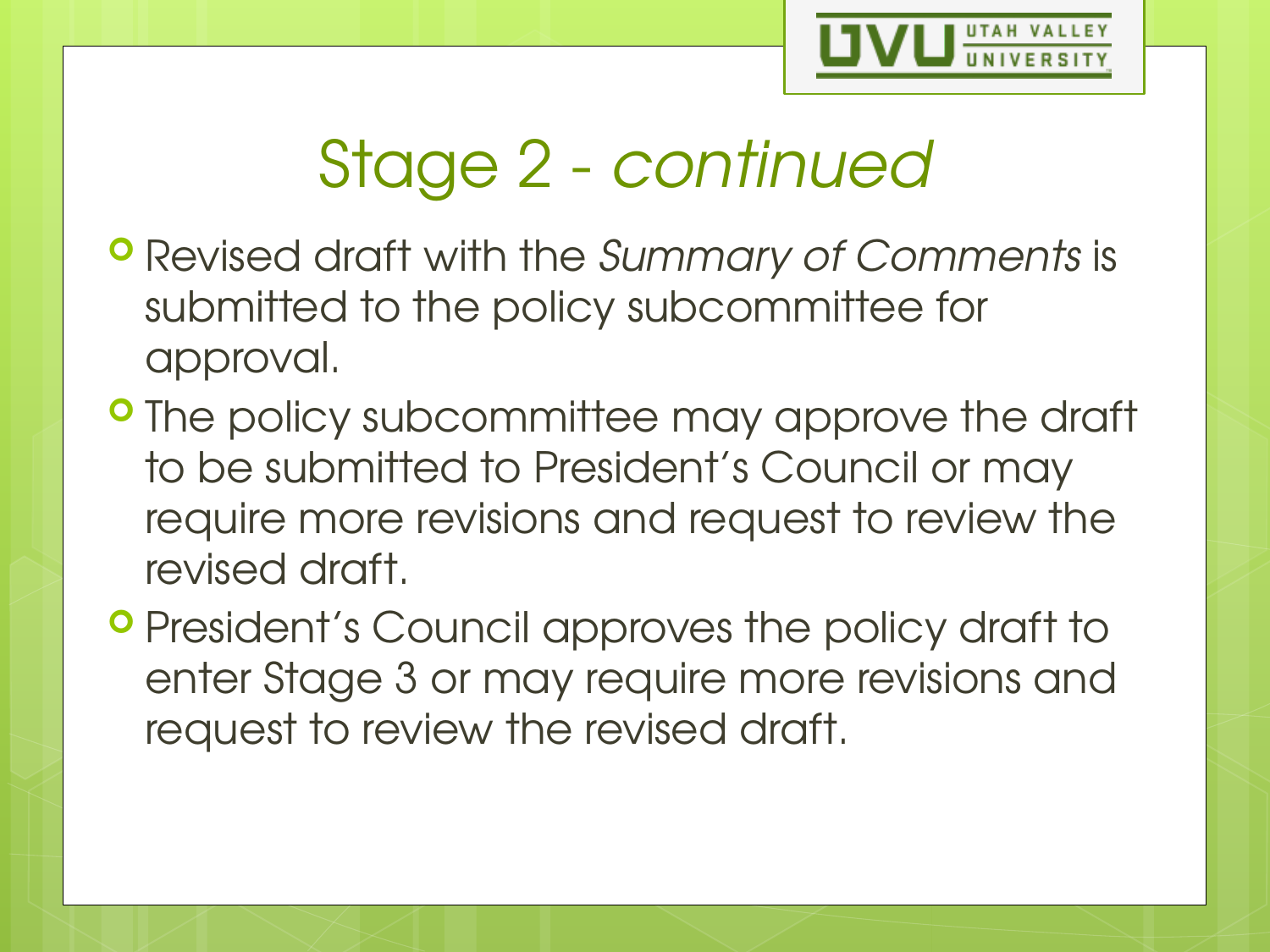

# Stage 2 - continued
Revised draft with the Summary of Comments is submitted to the policy subcommittee for approval.
The policy subcommittee may approve the draft to be submitted to President’s Council or may require more revisions and request to review the revised draft.
President’s Council approves the policy draft to enter Stage 3 or may require more revisions and request to review the revised draft.